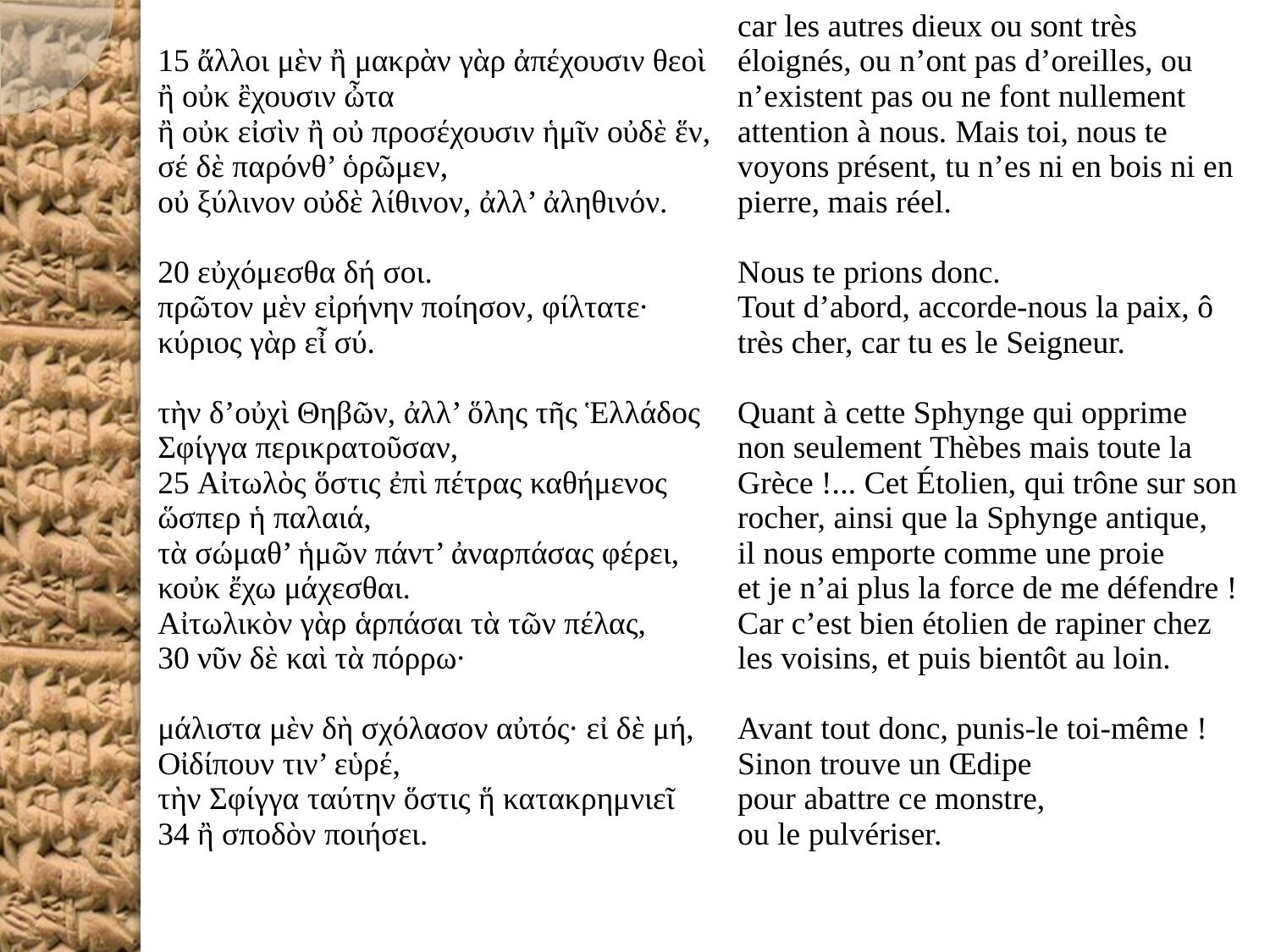

| 15 ἄλλοι μὲν ἢ μακρὰν γὰρ ἀπέχουσιν θεοὶ ἢ οὐκ ἒχουσιν ὦτα ἢ οὐκ εἰσὶν ἢ οὐ προσέχουσιν ἡμῖν οὐδὲ ἕν, σέ δὲ παρόνθ’ ὁρῶμεν, οὐ ξύλινον οὐδὲ λίθινον, ἀλλ’ ἀληθινόν. 20 εὐχόμεσθα δή σοι. πρῶτον μὲν εἰρήνην ποίησον, φίλτατε· κύριος γὰρ εἶ σύ.   τὴν δ’οὐχὶ Θηβῶν, ἀλλ’ ὅλης τῆς Ἑλλάδος Σφίγγα περικρατοῦσαν, 25 Αἰτωλὸς ὅστις ἐπὶ πέτρας καθήμενος ὥσπερ ἡ παλαιά, τὰ σώμαθ’ ἡμῶν πάντ’ ἀναρπάσας φέρει, κοὐκ ἔχω μάχεσθαι. Αἰτωλικὸν γὰρ ἁρπάσαι τὰ τῶν πέλας, 30 νῦν δὲ καὶ τὰ πόρρω·   μάλιστα μὲν δὴ σχόλασον αὐτός· εἰ δὲ μή, Οἰδίπουν τιν’ εὑρέ, τὴν Σφίγγα ταύτην ὅστις ἥ κατακρημνιεῖ 34 ἢ σποδὸν ποιήσει. | car les autres dieux ou sont très éloignés, ou n’ont pas d’oreilles, ou n’existent pas ou ne font nullement attention à nous. Μais toi, nous te voyons présent, tu n’es ni en bois ni en pierre, mais réel. Nous te prions donc. Tout d’abord, accorde-nous la paix, ô très cher, car tu es le Seigneur.   Quant à cette Sphynge qui opprime non seulement Thèbes mais toute la Grèce !... Cet Étolien, qui trône sur son rocher, ainsi que la Sphynge antique, il nous emporte comme une proie et je n’ai plus la force de me défendre ! Car c’est bien étolien de rapiner chez les voisins, et puis bientôt au loin.   Avant tout donc, punis-le toi-même ! Sinon trouve un Œdipe pour abattre ce monstre, ou le pulvériser. |
| --- | --- |